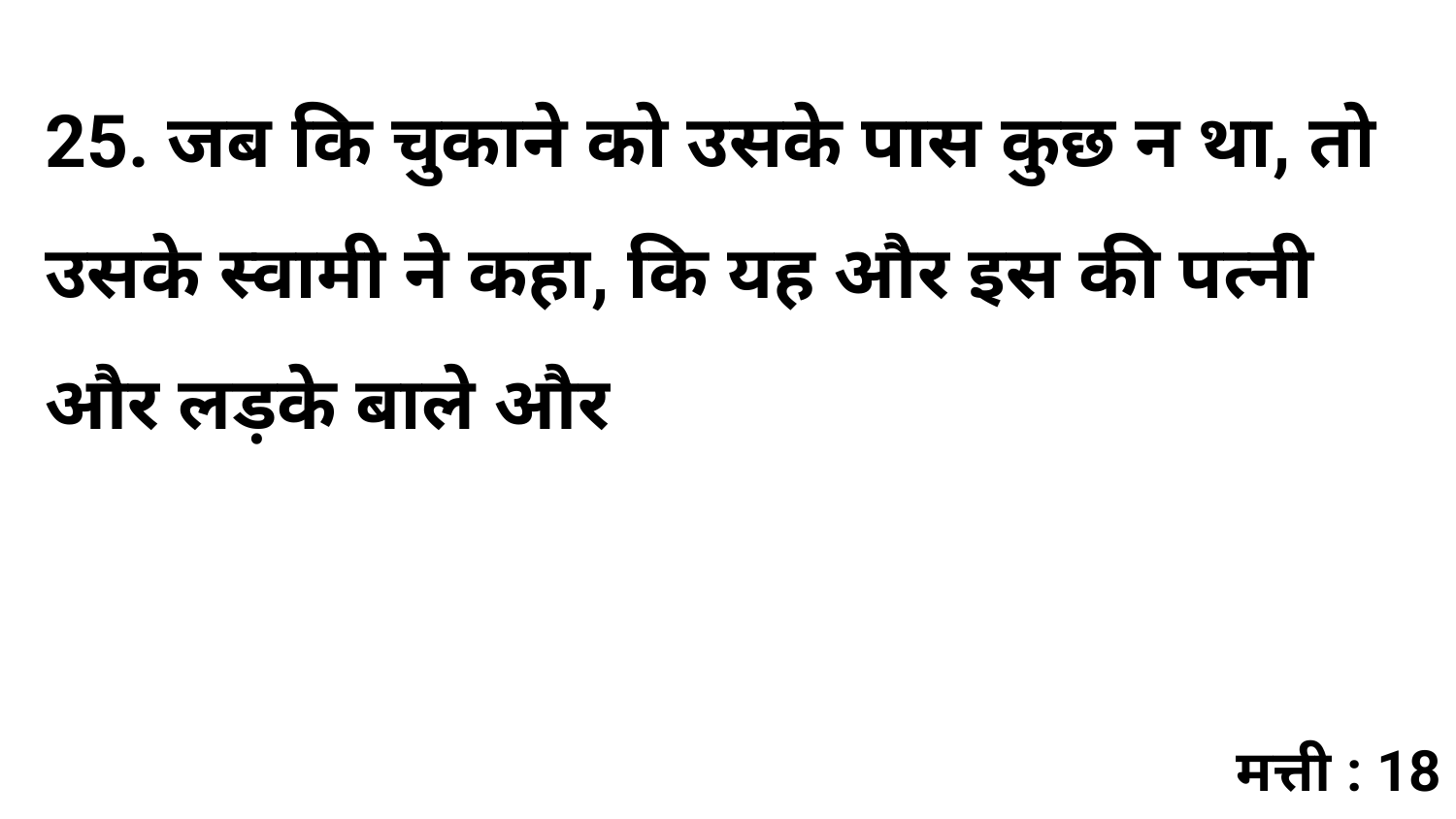

25. जब कि चुकाने को उसके पास कुछ न था, तो उसके स्वामी ने कहा, कि यह और इस की पत्नी और लड़के बाले और
मत्ती : 18